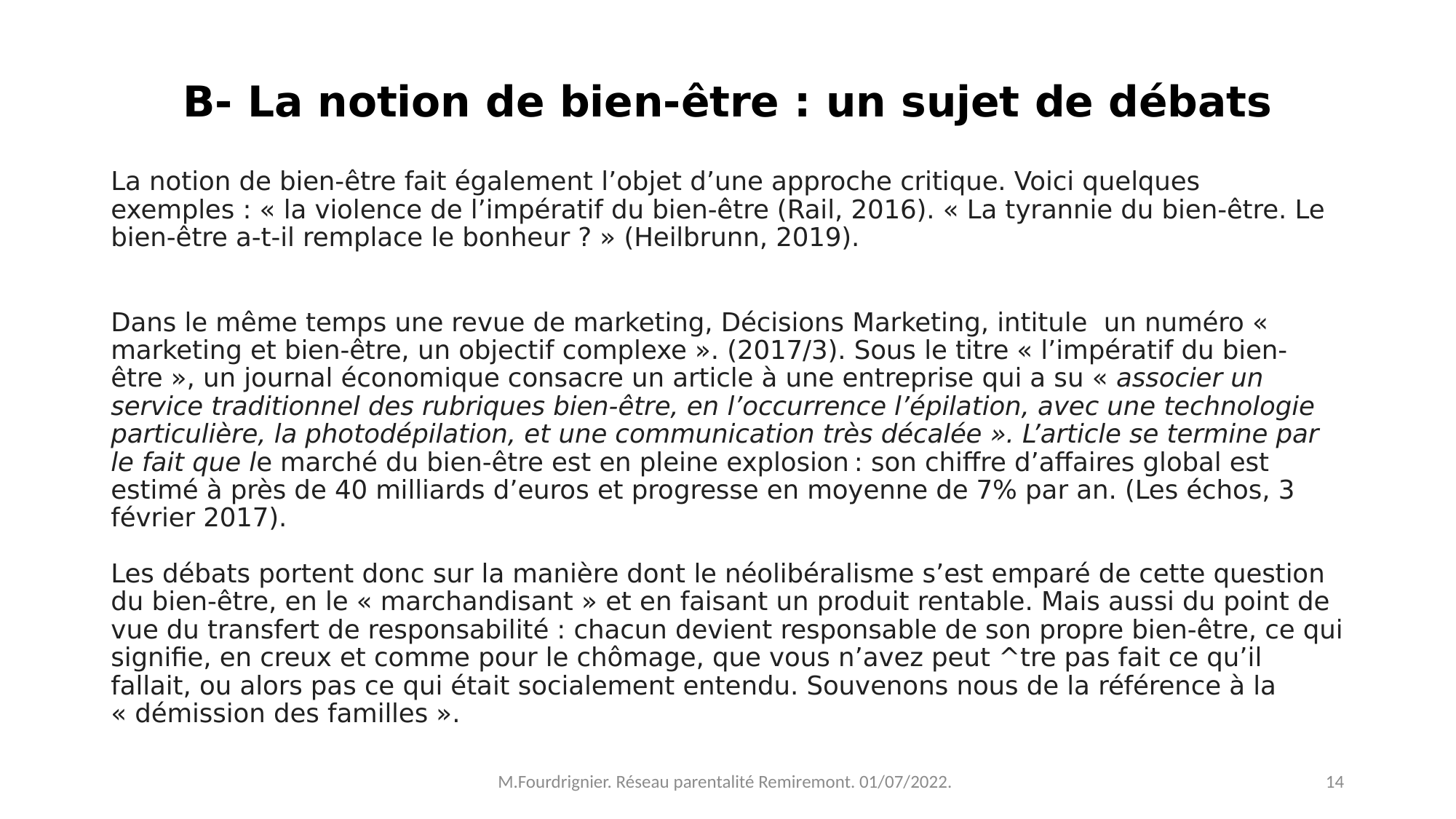

# B- La notion de bien-être : un sujet de débats
La notion de bien-être fait également l’objet d’une approche critique. Voici quelques exemples : « la violence de l’impératif du bien-être (Rail, 2016). « La tyrannie du bien-être. Le bien-être a-t-il remplace le bonheur ? » (Heilbrunn, 2019).

Dans le même temps une revue de marketing, Décisions Marketing, intitule  un numéro «  marketing et bien-être, un objectif complexe ». (2017/3). Sous le titre « l’impératif du bien-être », un journal économique consacre un article à une entreprise qui a su « associer un service traditionnel des rubriques bien-être, en l’occurrence l’épilation, avec une technologie particulière, la photodépilation, et une communication très décalée ». L’article se termine par le fait que le marché du bien-être est en pleine explosion : son chiffre d’affaires global est estimé à près de 40 milliards d’euros et progresse en moyenne de 7% par an. (Les échos, 3 février 2017).
Les débats portent donc sur la manière dont le néolibéralisme s’est emparé de cette question du bien-être, en le « marchandisant » et en faisant un produit rentable. Mais aussi du point de vue du transfert de responsabilité : chacun devient responsable de son propre bien-être, ce qui signifie, en creux et comme pour le chômage, que vous n’avez peut ^tre pas fait ce qu’il fallait, ou alors pas ce qui était socialement entendu. Souvenons nous de la référence à la « démission des familles ».
M.Fourdrignier. Réseau parentalité Remiremont. 01/07/2022.
14